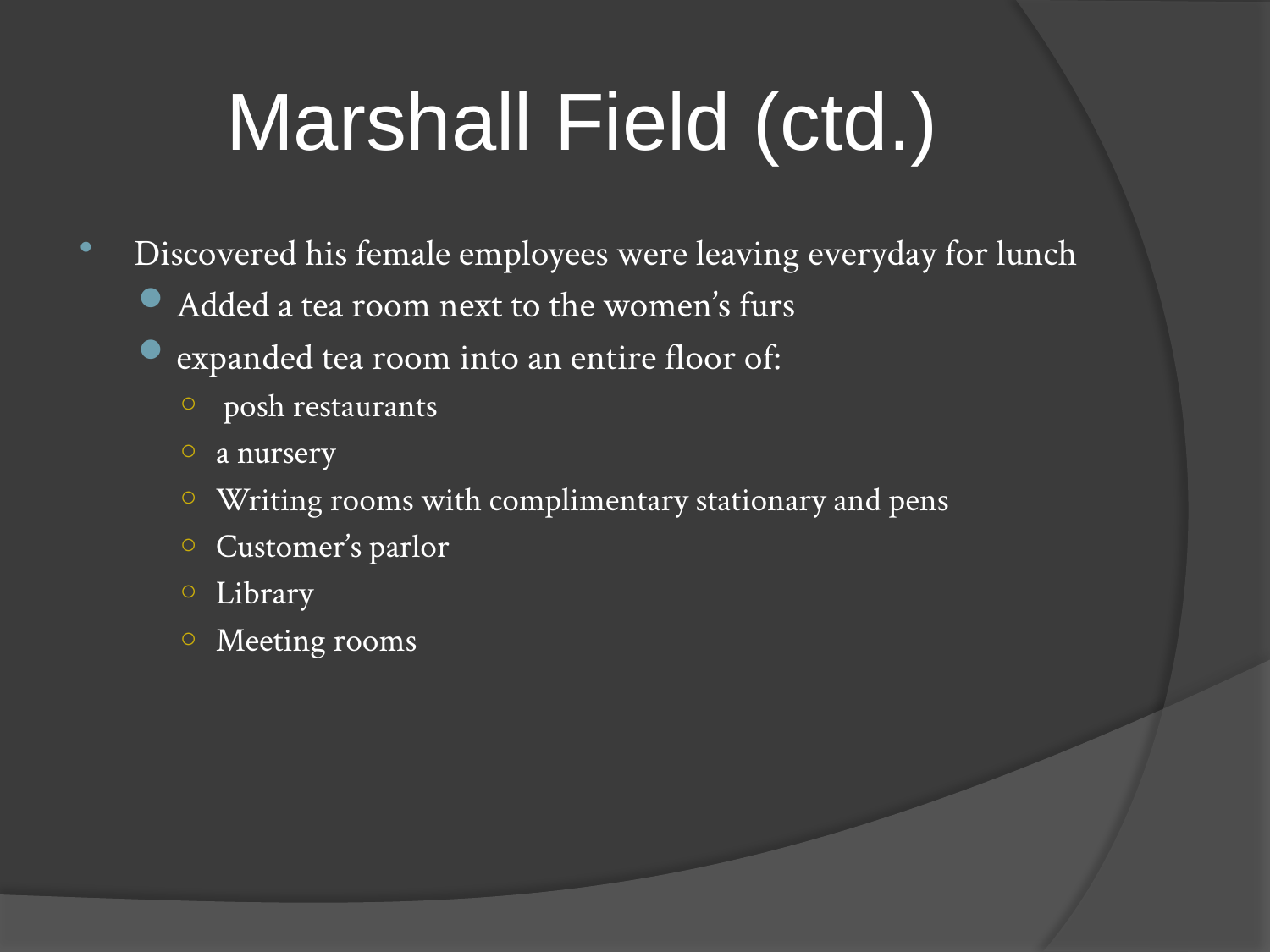

# Marshall Field (ctd.)
Discovered his female employees were leaving everyday for lunch
Added a tea room next to the women’s furs
expanded tea room into an entire floor of:
 posh restaurants
a nursery
Writing rooms with complimentary stationary and pens
Customer’s parlor
Library
Meeting rooms